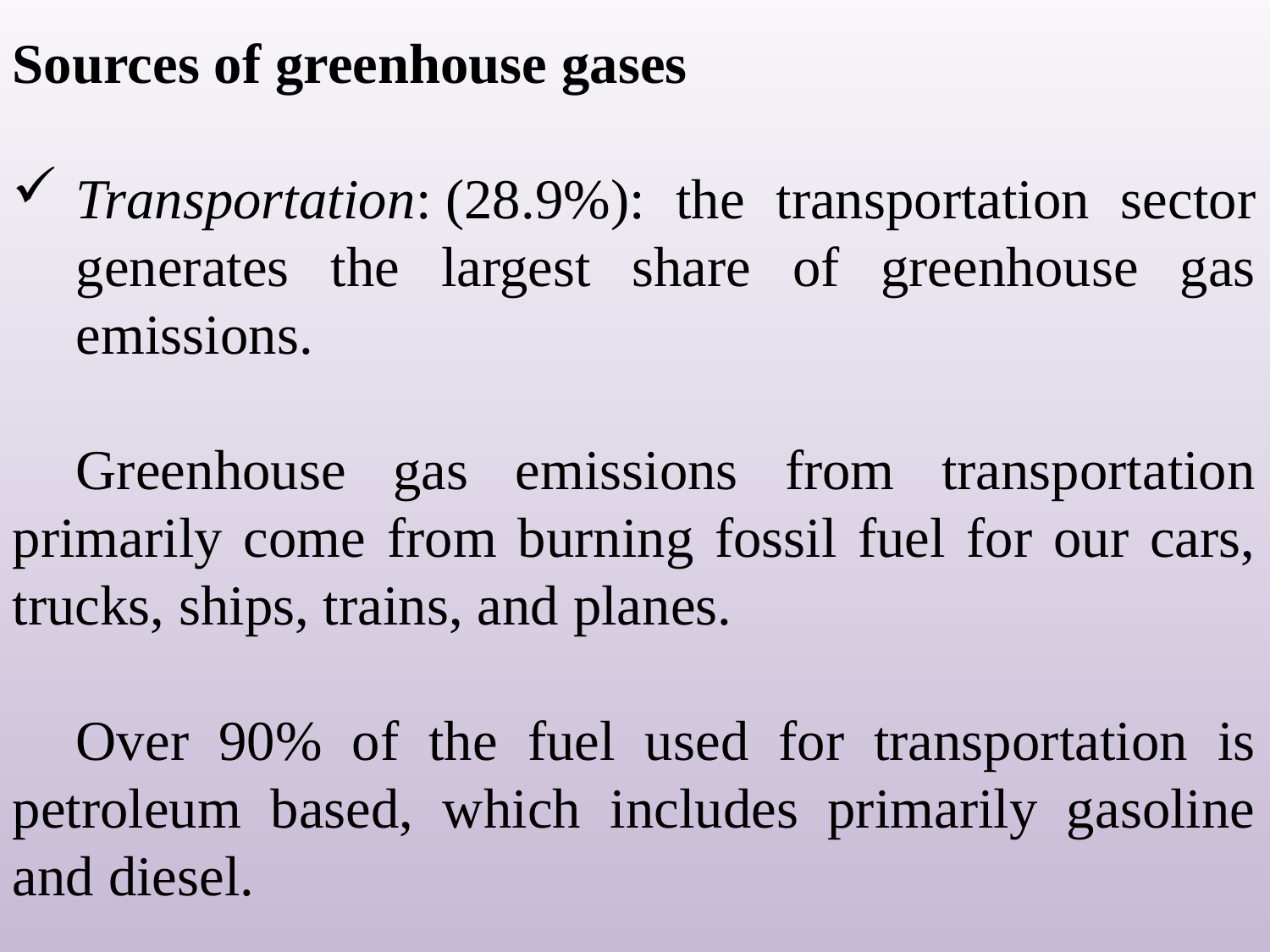

Sources of greenhouse gases

Transportation: (28.9%): the transportation sector generates the largest share of greenhouse gas emissions.

Greenhouse gas emissions from transportation primarily come from burning fossil fuel for our cars, trucks, ships, trains, and planes.

Over 90% of the fuel used for transportation is petroleum based, which includes primarily gasoline and diesel.